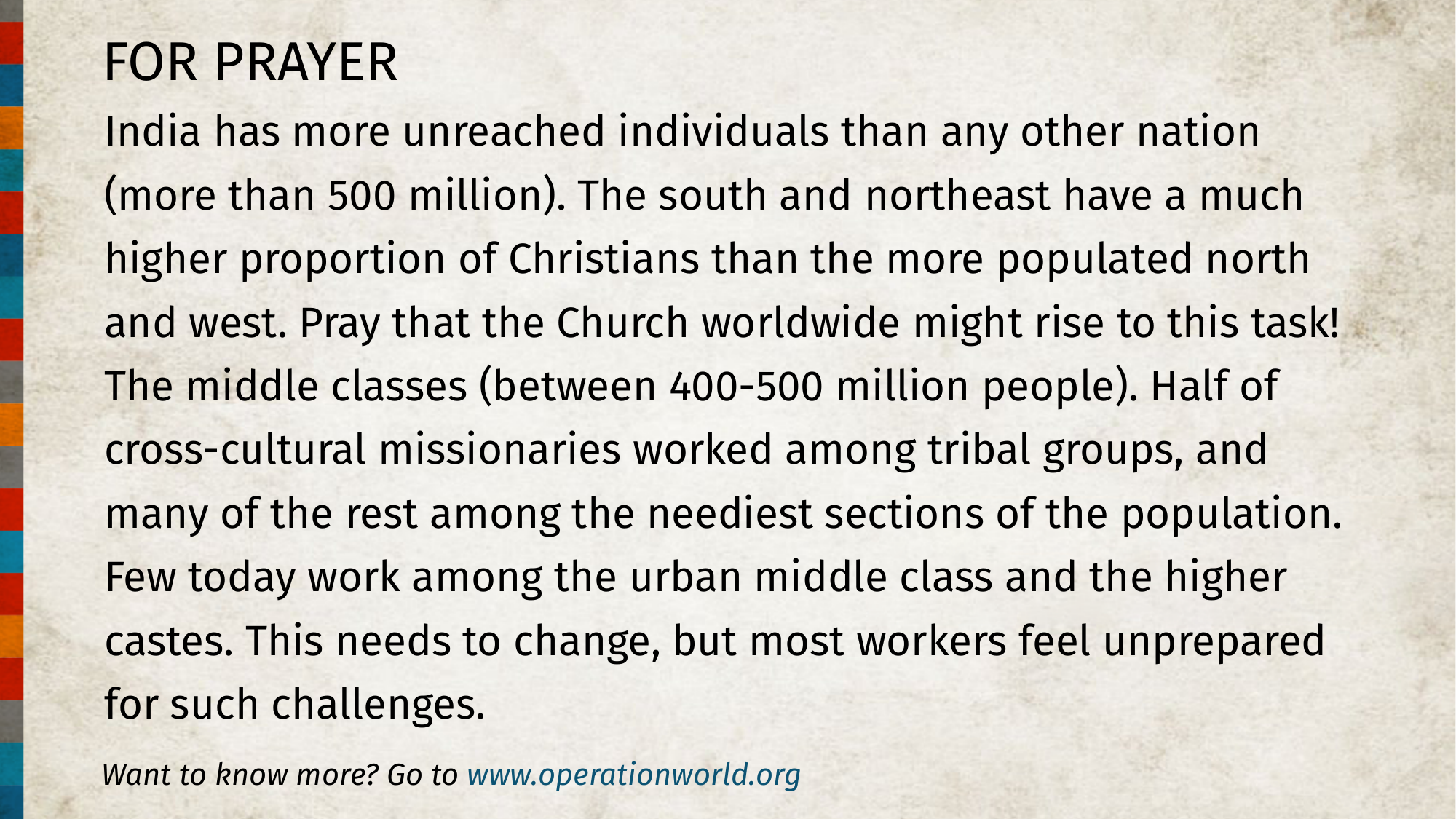

FOR PRAYER
India has more unreached individuals than any other nation (more than 500 million). The south and northeast have a much higher proportion of Christians than the more populated north and west. Pray that the Church worldwide might rise to this task! The middle classes (between 400-500 million people). Half of cross-cultural missionaries worked among tribal groups, and many of the rest among the neediest sections of the population. Few today work among the urban middle class and the higher castes. This needs to change, but most workers feel unprepared for such challenges.
Want to know more? Go to www.operationworld.org